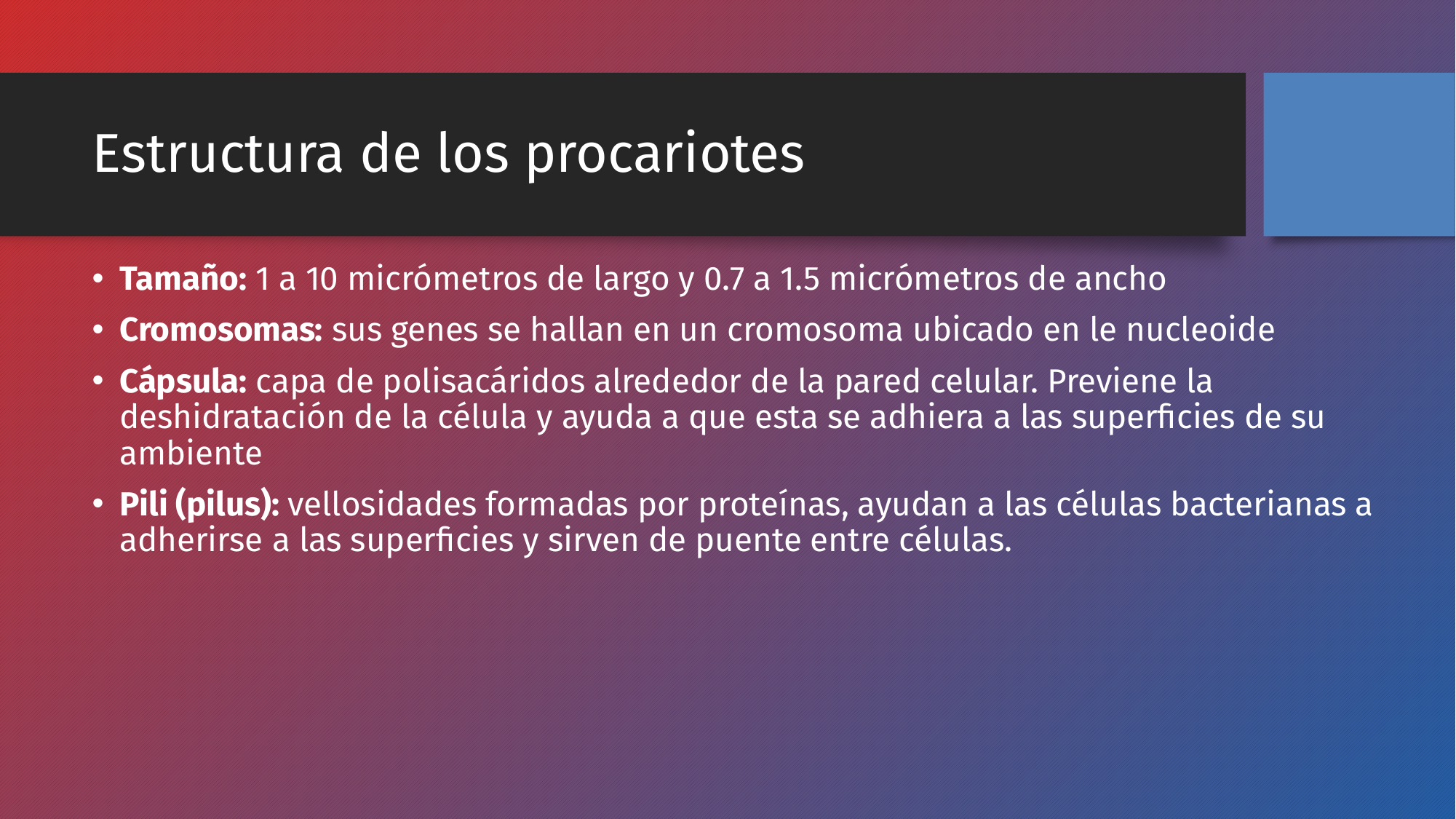

# Estructura de los procariotes
Tamaño: 1 a 10 micrómetros de largo y 0.7 a 1.5 micrómetros de ancho
Cromosomas: sus genes se hallan en un cromosoma ubicado en le nucleoide
Cápsula: capa de polisacáridos alrededor de la pared celular. Previene la deshidratación de la célula y ayuda a que esta se adhiera a las superficies de su ambiente
Pili (pilus): vellosidades formadas por proteínas, ayudan a las células bacterianas a adherirse a las superficies y sirven de puente entre células.